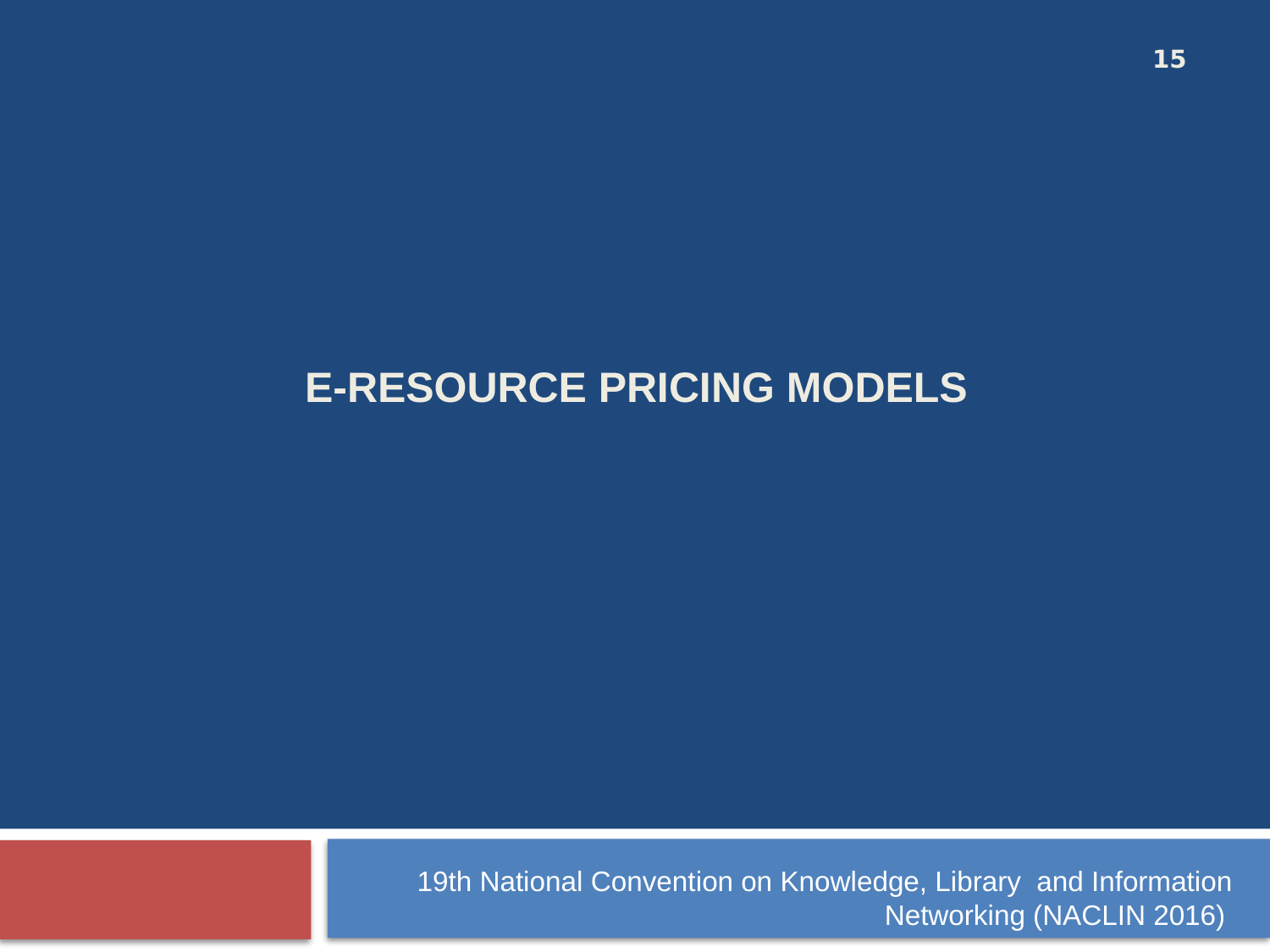

15
# E-Resource Pricing models
19th National Convention on Knowledge, Library  and Information Networking (NACLIN 2016)